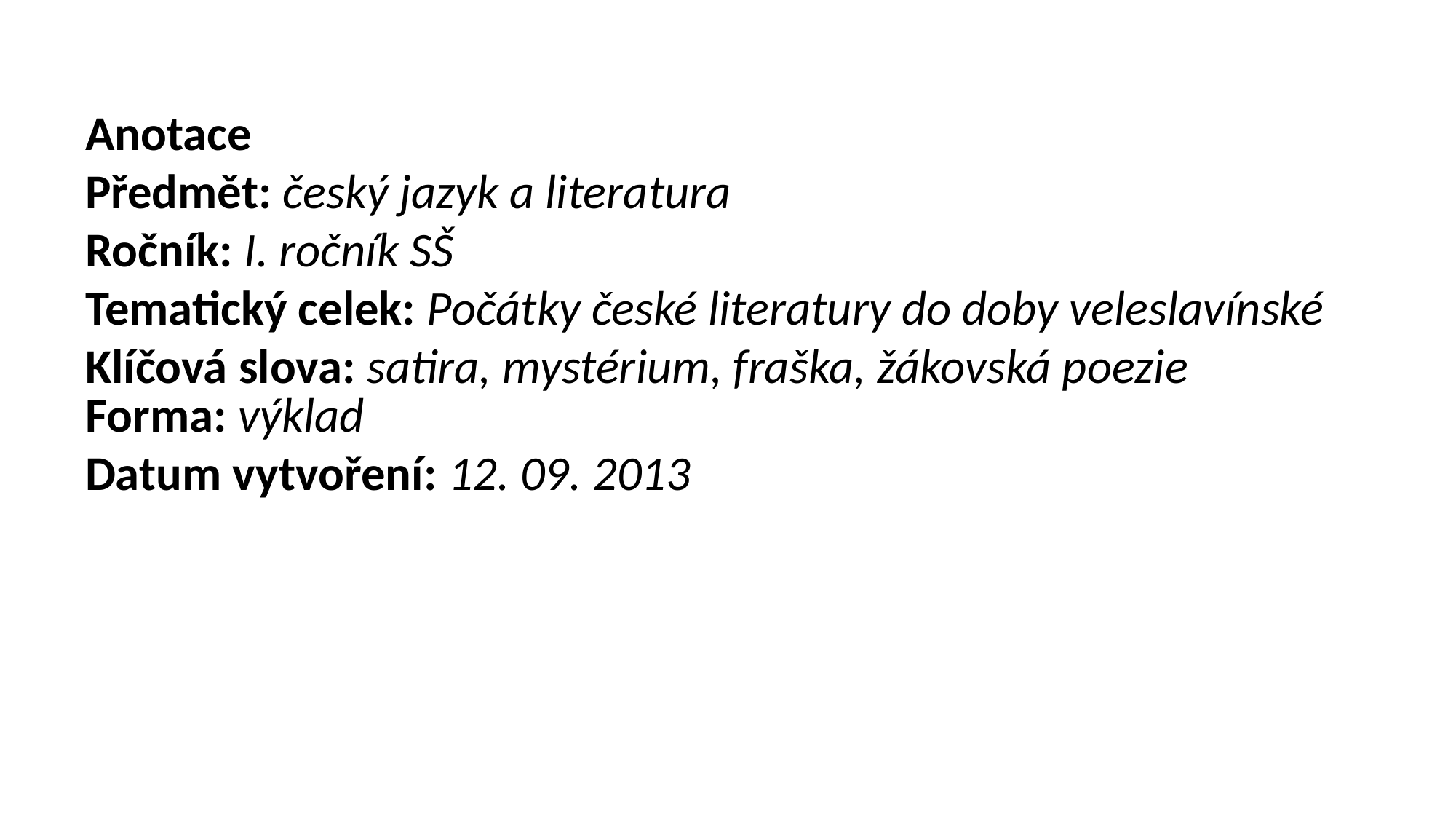

Anotace
Předmět: český jazyk a literatura
Ročník: I. ročník SŠ
Tematický celek: Počátky české literatury do doby veleslavínské
Klíčová slova: satira, mystérium, fraška, žákovská poezie
Forma: výklad
Datum vytvoření: 12. 09. 2013